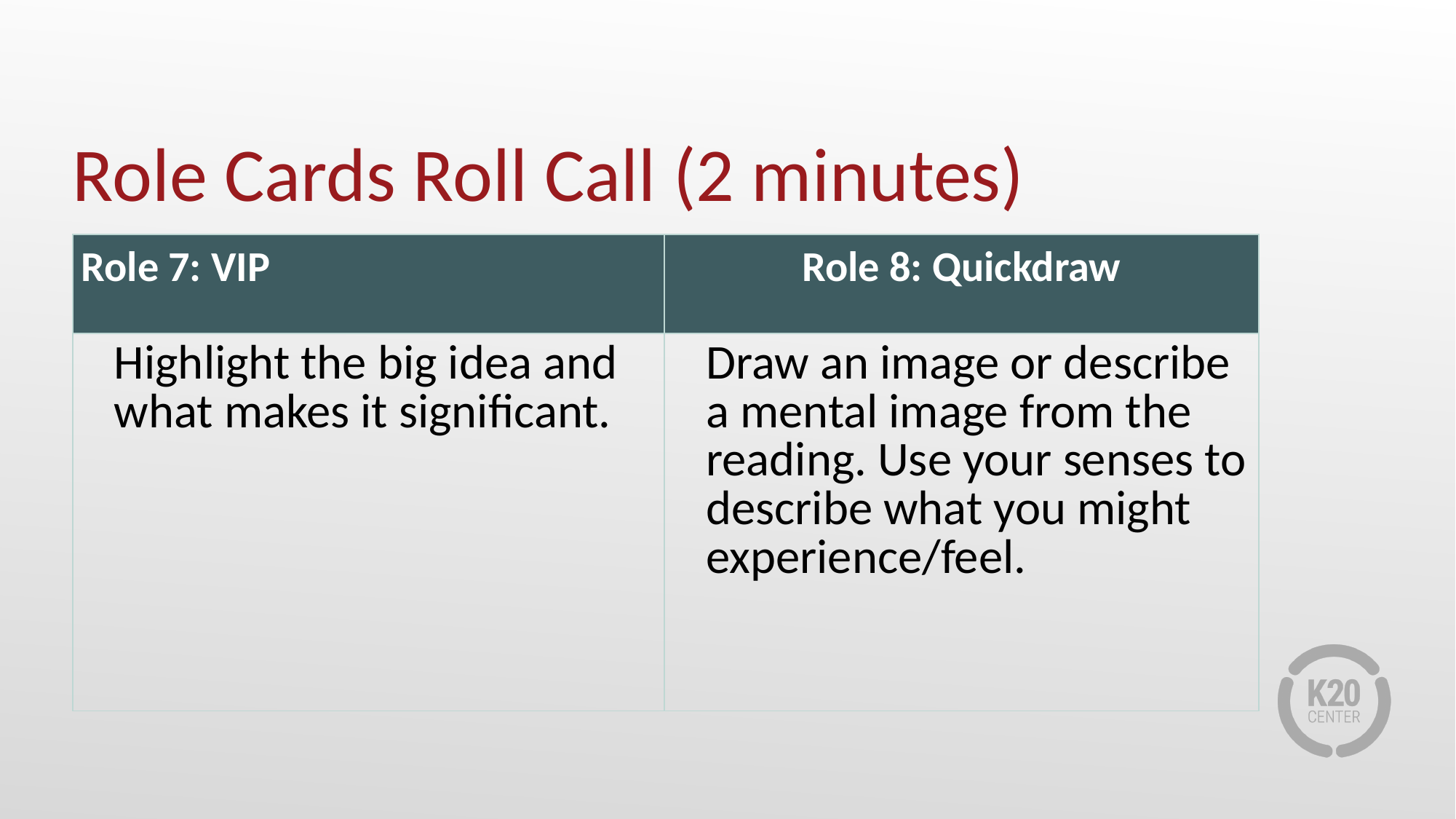

# Role Cards Roll Call (2 minutes)
| Role 7: VIP | Role 8: Quickdraw |
| --- | --- |
| Highlight the big idea and what makes it significant. | Draw an image or describe a mental image from the reading. Use your senses to describe what you might experience/feel. |